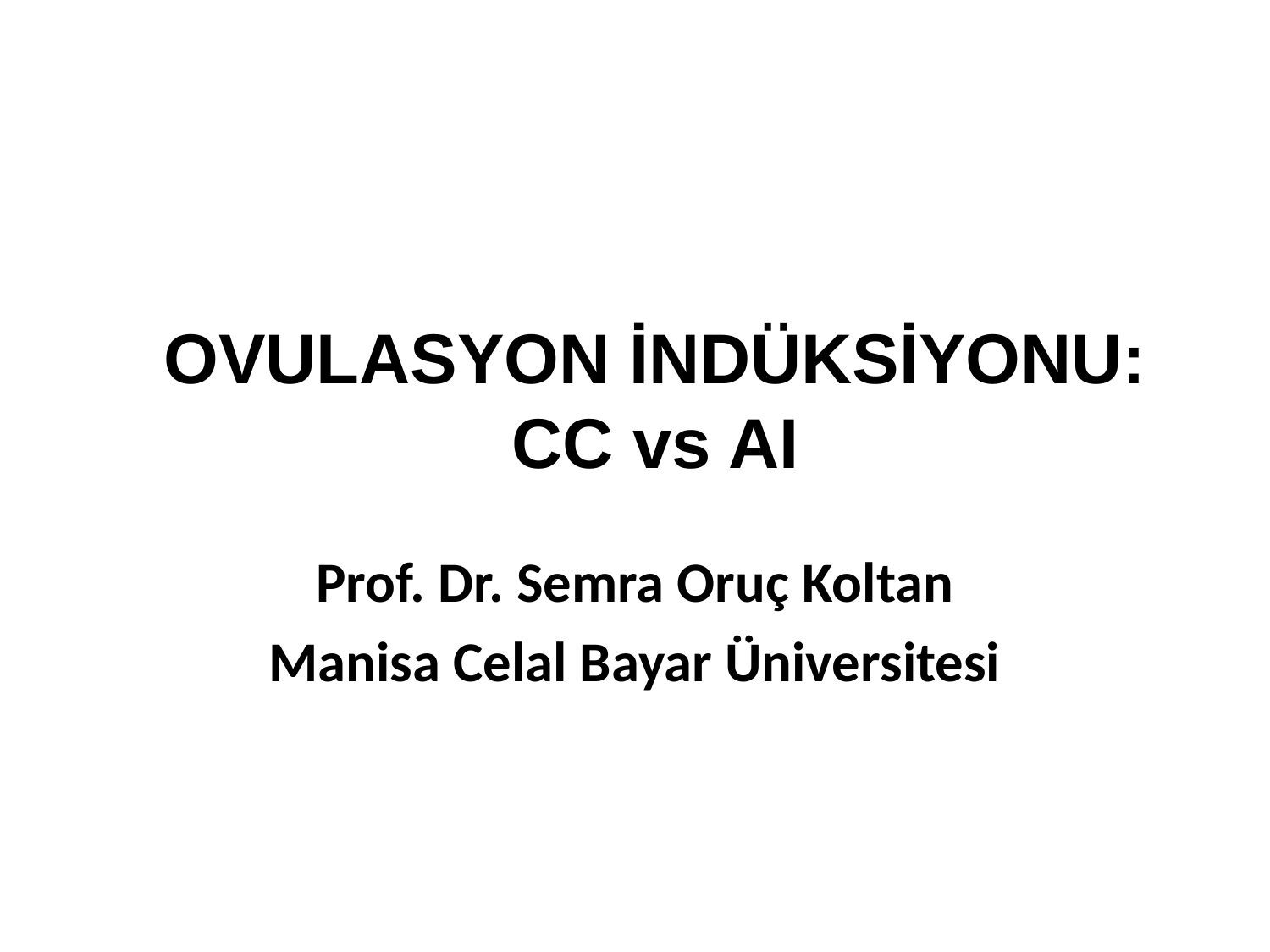

# OVULASYON İNDÜKSİYONU: CC vs AI
Prof. Dr. Semra Oruç Koltan
Manisa Celal Bayar Üniversitesi